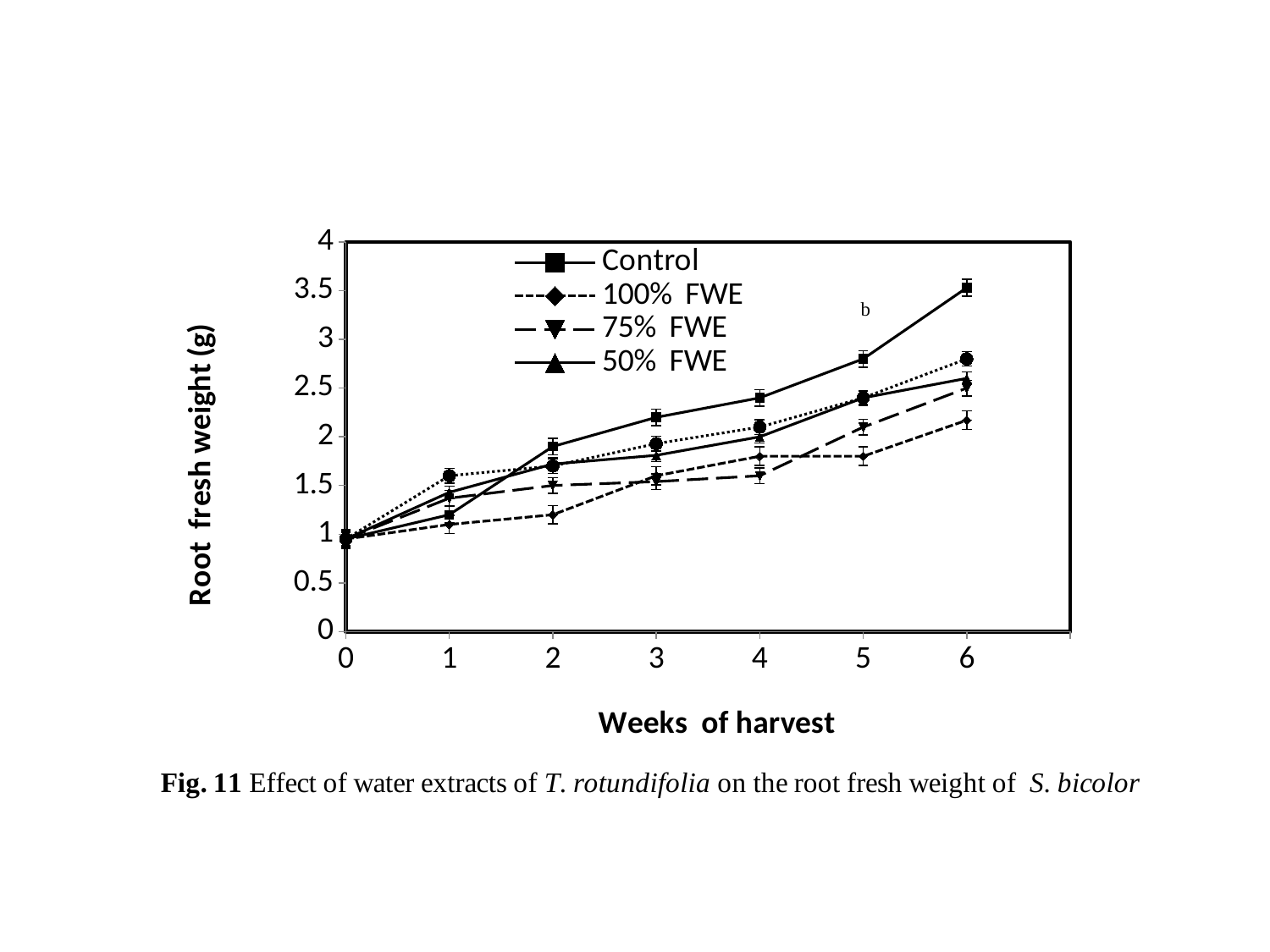

#

### Chart

| Category |  |  |  |  |  |
|---|---|---|---|---|---|
| 0 | 0.9500000000000006 | 0.9500000000000006 | 0.9500000000000006 | 0.9500000000000006 | 0.9500000000000006 |
| 1 | 1.2 | 1.1 | 1.37 | 1.43 | 1.6 |
| 2 | 1.9000000000000001 | 1.2 | 1.5 | 1.72 | 1.7 |
| 3 | 2.2 | 1.6 | 1.54 | 1.81 | 1.9300000000000141 |
| 4 | 2.4 | 1.8 | 1.6 | 2.0 | 2.1 |
| 5 | 2.8 | 1.8 | 2.1 | 2.4 | 2.4 |
| 6 | 3.53 | 2.17 | 2.5 | 2.6 | 2.8 |